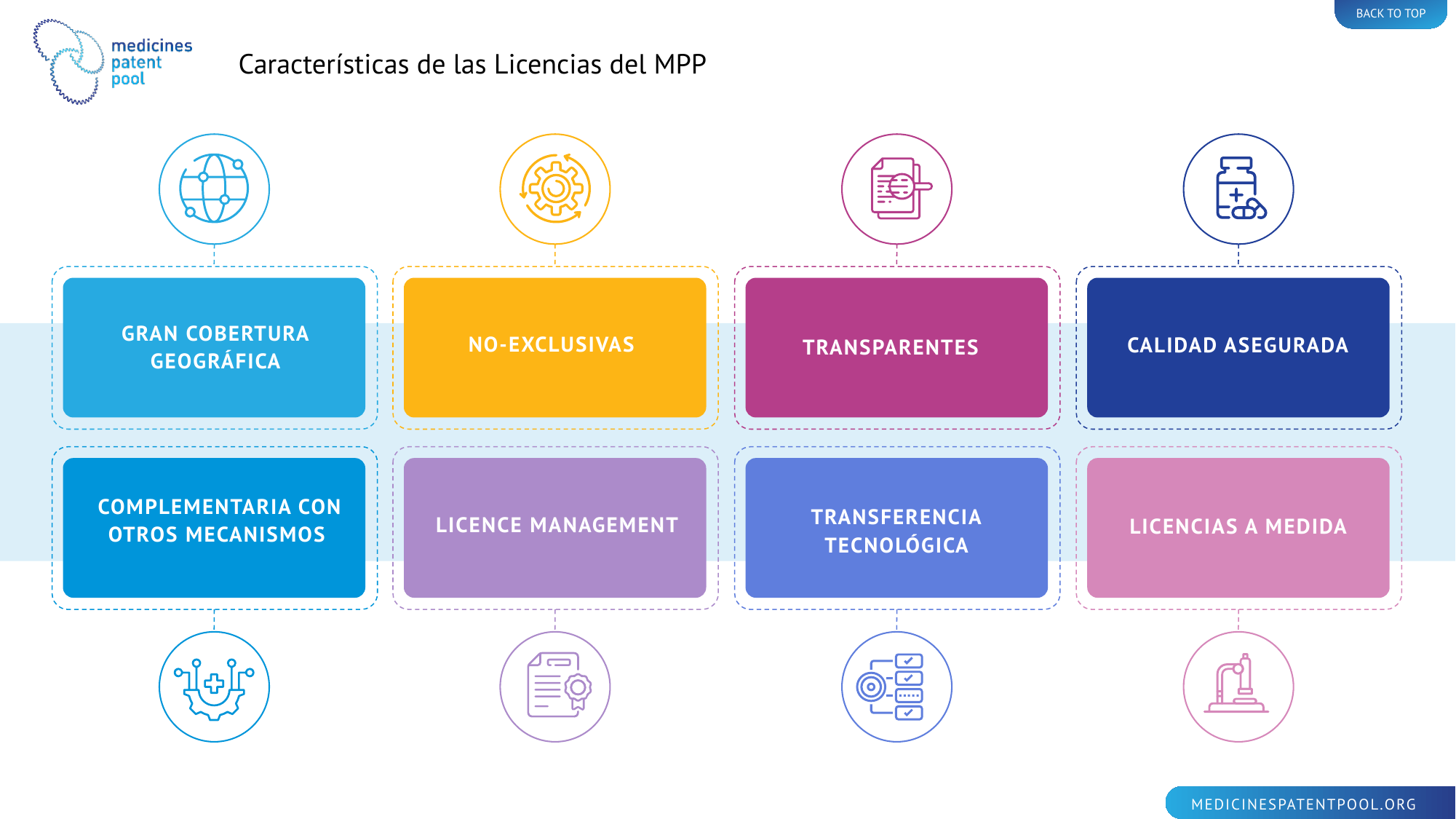

BACK TO TOP
# Características de las Licencias del MPP

GRAN COBERTURA GEOGRÁFICA

NO-EXCLUSIVAS
CALIDAD ASEGURADA
TRANSPARENTES

COMPLEMENTARIA CON OTROS MECANISMOS
TRANSFERENCIA TECNOLÓGICA
LICENCE MANAGEMENT
LICENCIAS A MEDIDA